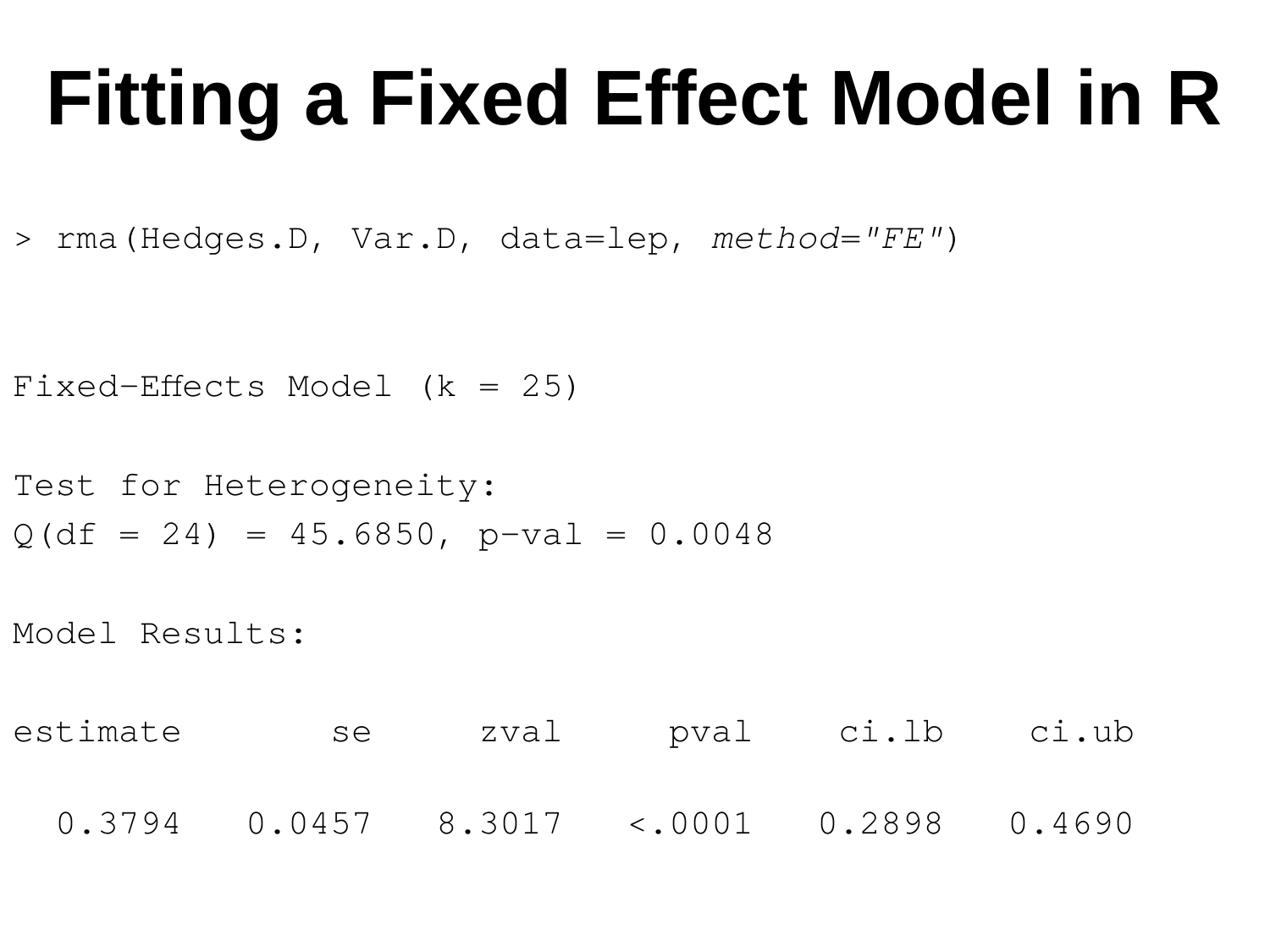

# Fitting a Fixed Effect Model in R
> rma(Hedges.D, Var.D, data=lep, method="FE")

Fixed-Effects Model (k = 25)

Test for Heterogeneity:
Q(df = 24) = 45.6850, p-val = 0.0048

Model Results:

estimate       se     zval     pval    ci.lb    ci.ub
  0.3794   0.0457   8.3017   <.0001   0.2898   0.4690